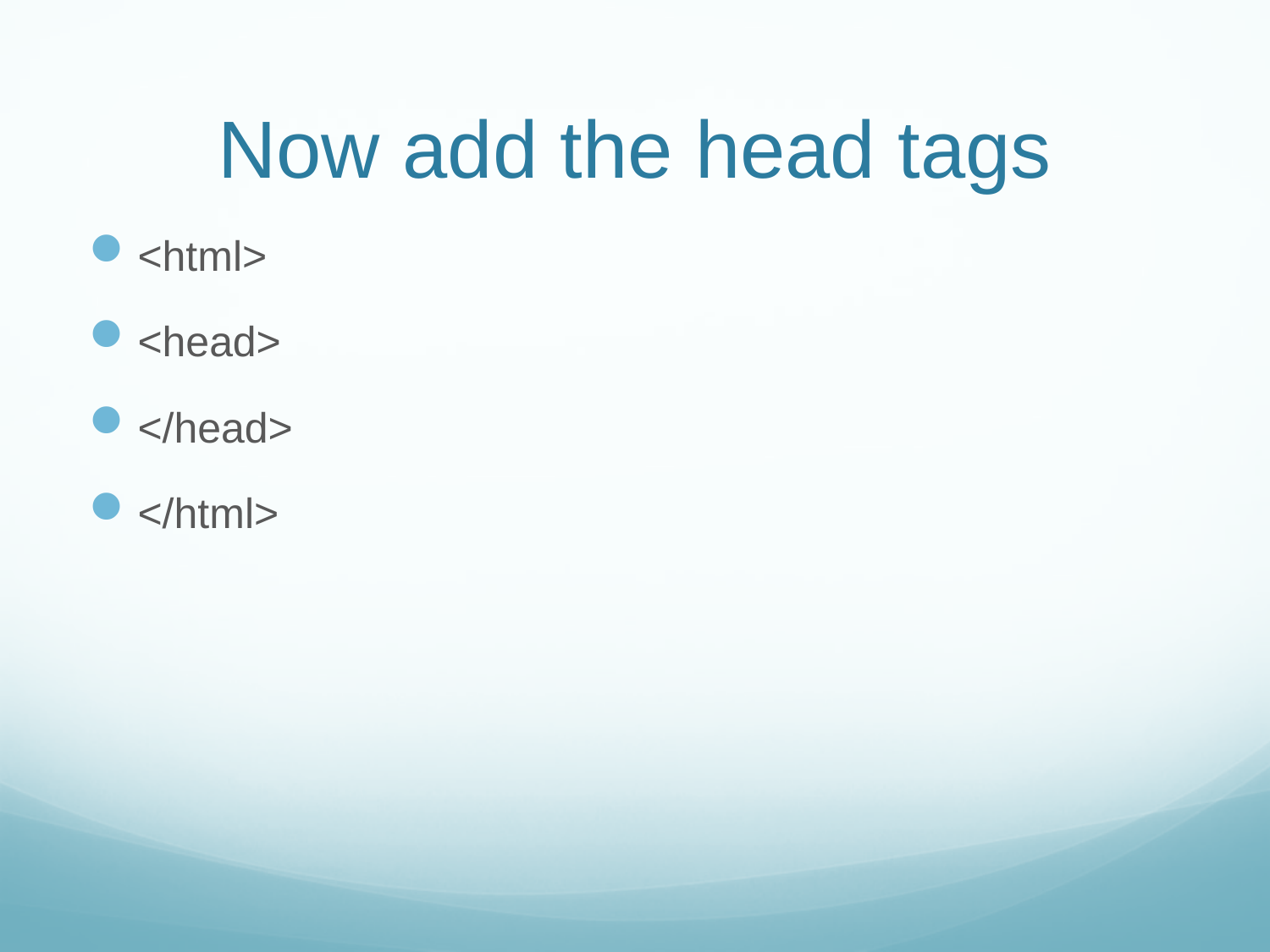

# Now add the head tags
<html>
<head>
</head>
</html>